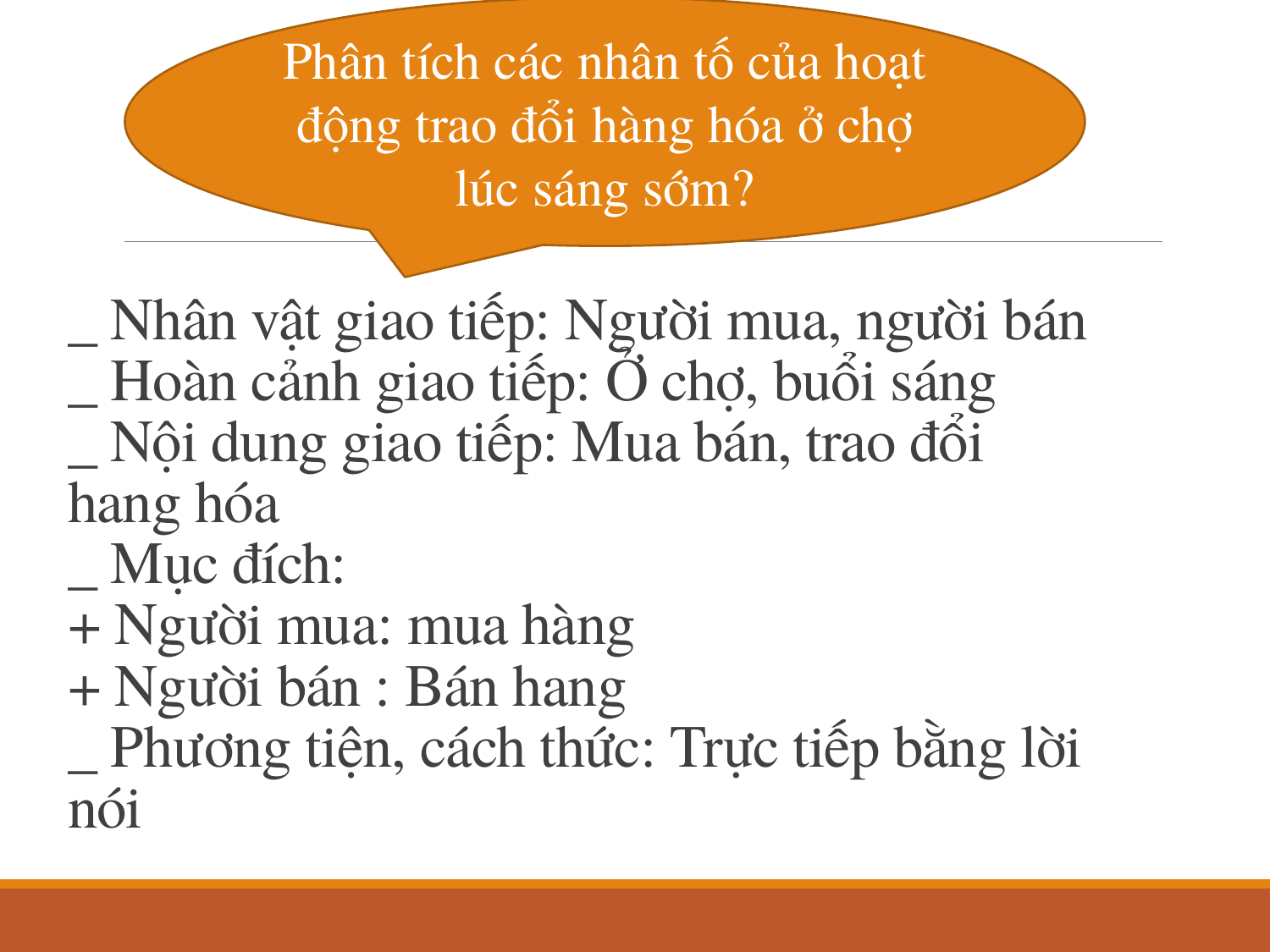

Phân tích các nhân tố của hoạt động trao đổi hàng hóa ở chợ lúc sáng sớm?
# _ Nhân vật giao tiếp: Người mua, người bán _ Hoàn cảnh giao tiếp: Ở chợ, buổi sáng _ Nội dung giao tiếp: Mua bán, trao đổi hang hóa _ Mục đích: + Người mua: mua hàng + Người bán : Bán hang _ Phương tiện, cách thức: Trực tiếp bằng lời nói